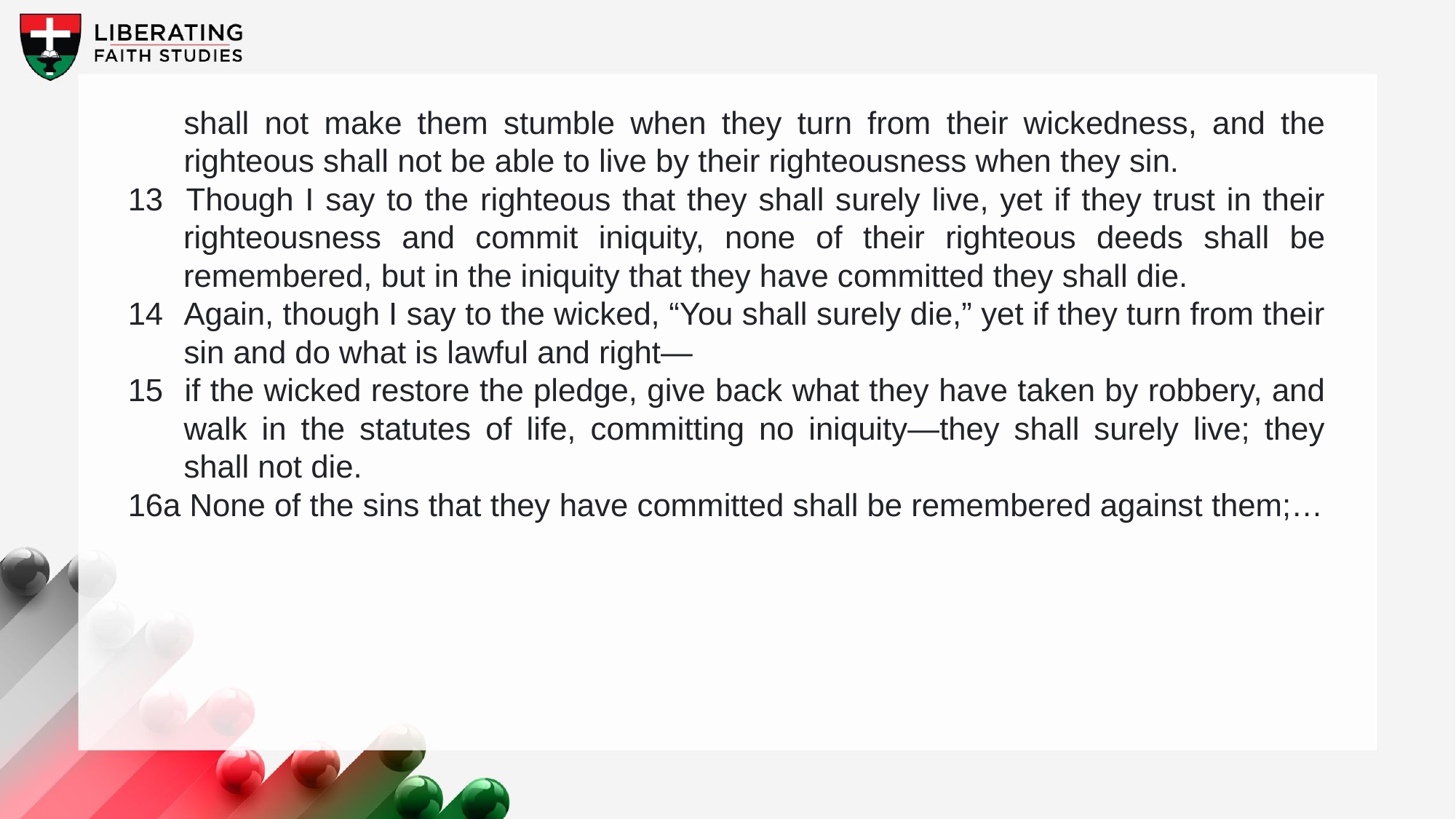

shall not make them stumble when they turn from their wickedness, and the righteous shall not be able to live by their righteousness when they sin.
13 	Though I say to the righteous that they shall surely live, yet if they trust in their righteousness and commit iniquity, none of their righteous deeds shall be remembered, but in the iniquity that they have committed they shall die.
14 	Again, though I say to the wicked, “You shall surely die,” yet if they turn from their sin and do what is lawful and right—
15 	if the wicked restore the pledge, give back what they have taken by robbery, and walk in the statutes of life, committing no iniquity—they shall surely live; they shall not die.
16a None of the sins that they have committed shall be remembered against them;…